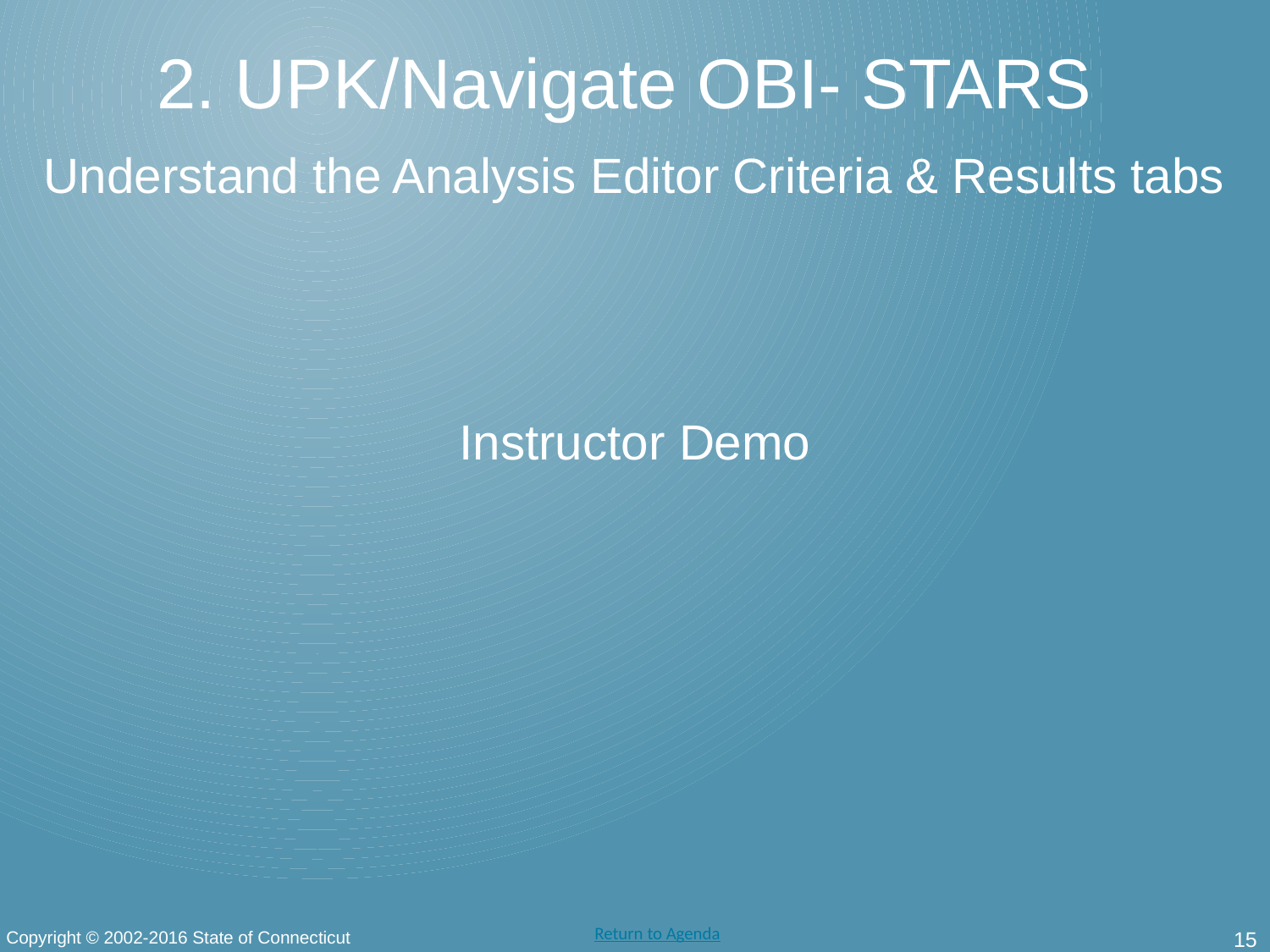

# 2. UPK/Navigate OBI- STARS
Understand the Analysis Editor Criteria & Results tabs

Instructor Demo
Copyright © 2002-2016 State of Connecticut
15